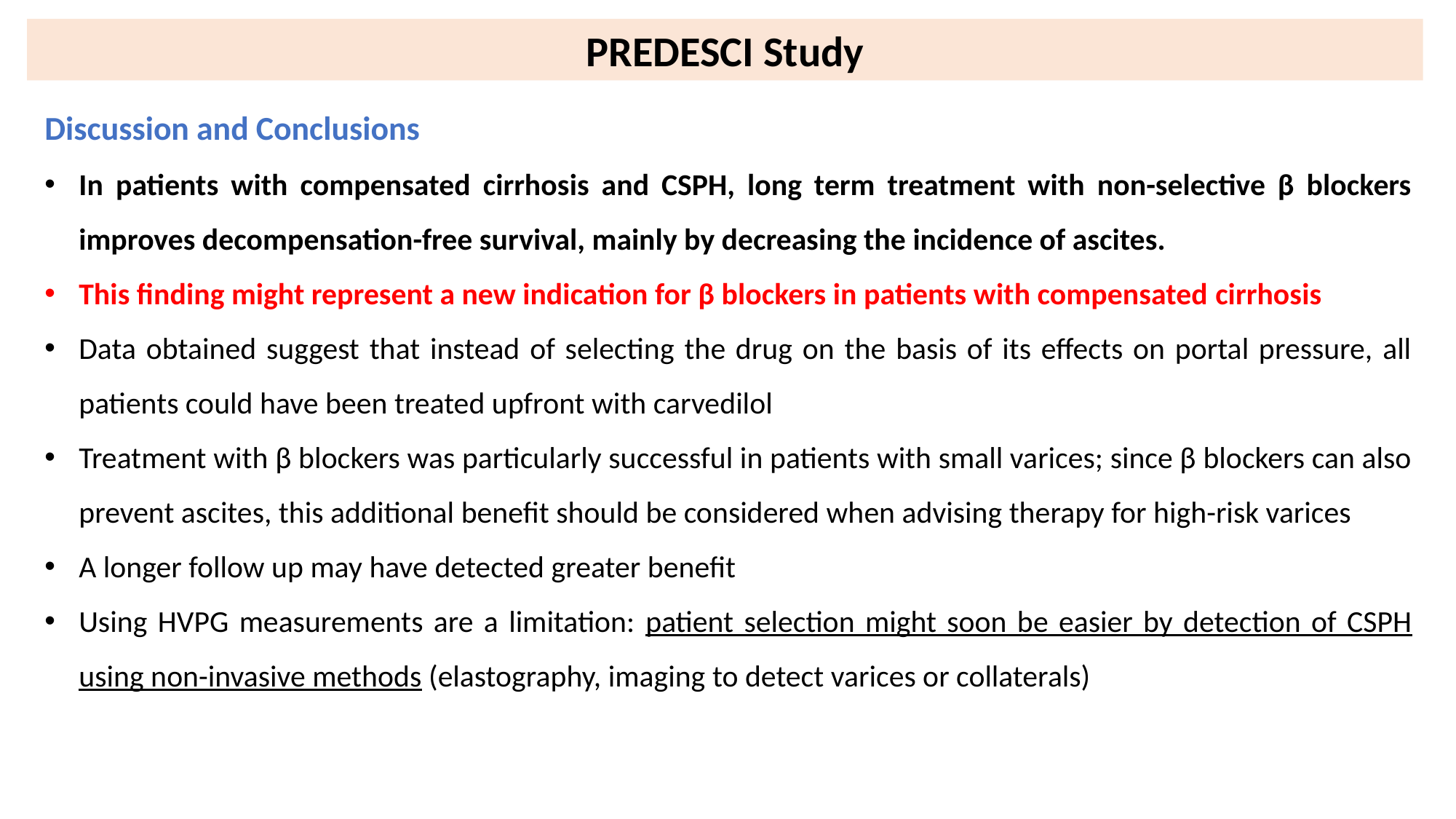

PREDESCI Study
Discussion and Conclusions
In patients with compensated cirrhosis and CSPH, long term treatment with non-selective β blockers improves decompensation-free survival, mainly by decreasing the incidence of ascites.
This finding might represent a new indication for β blockers in patients with compensated cirrhosis
Data obtained suggest that instead of selecting the drug on the basis of its effects on portal pressure, all patients could have been treated upfront with carvedilol
Treatment with β blockers was particularly successful in patients with small varices; since β blockers can also prevent ascites, this additional benefit should be considered when advising therapy for high-risk varices
A longer follow up may have detected greater benefit
Using HVPG measurements are a limitation: patient selection might soon be easier by detection of CSPH using non-invasive methods (elastography, imaging to detect varices or collaterals)